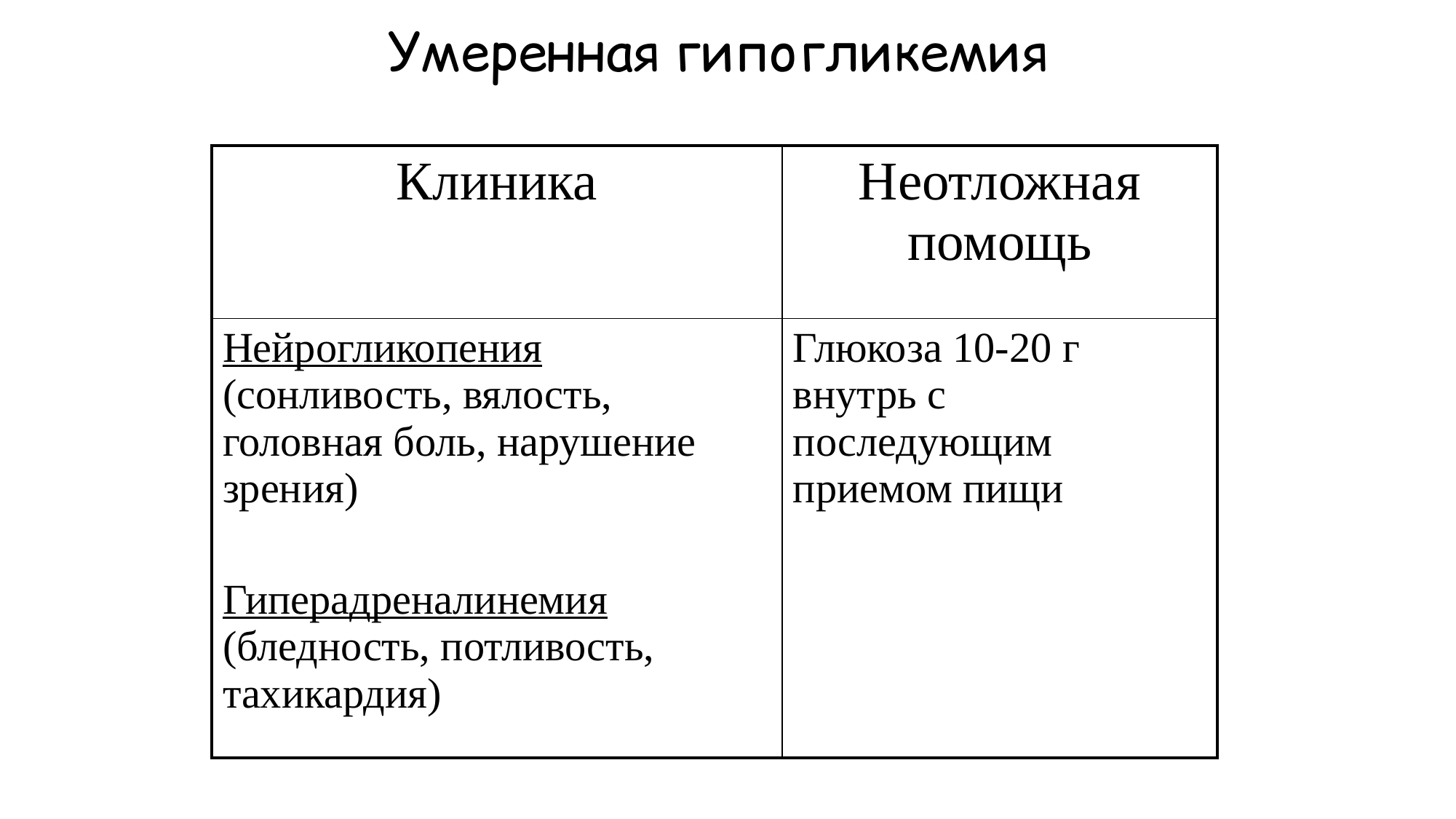

# Умеренная гипогликемия
| Клиника | Неотложная помощь |
| --- | --- |
| Нейрогликопения (сонливость, вялость, головная боль, нарушение зрения) Гиперадреналинемия (бледность, потливость, тахикардия) | Глюкоза 10-20 г внутрь с последующим приемом пищи |